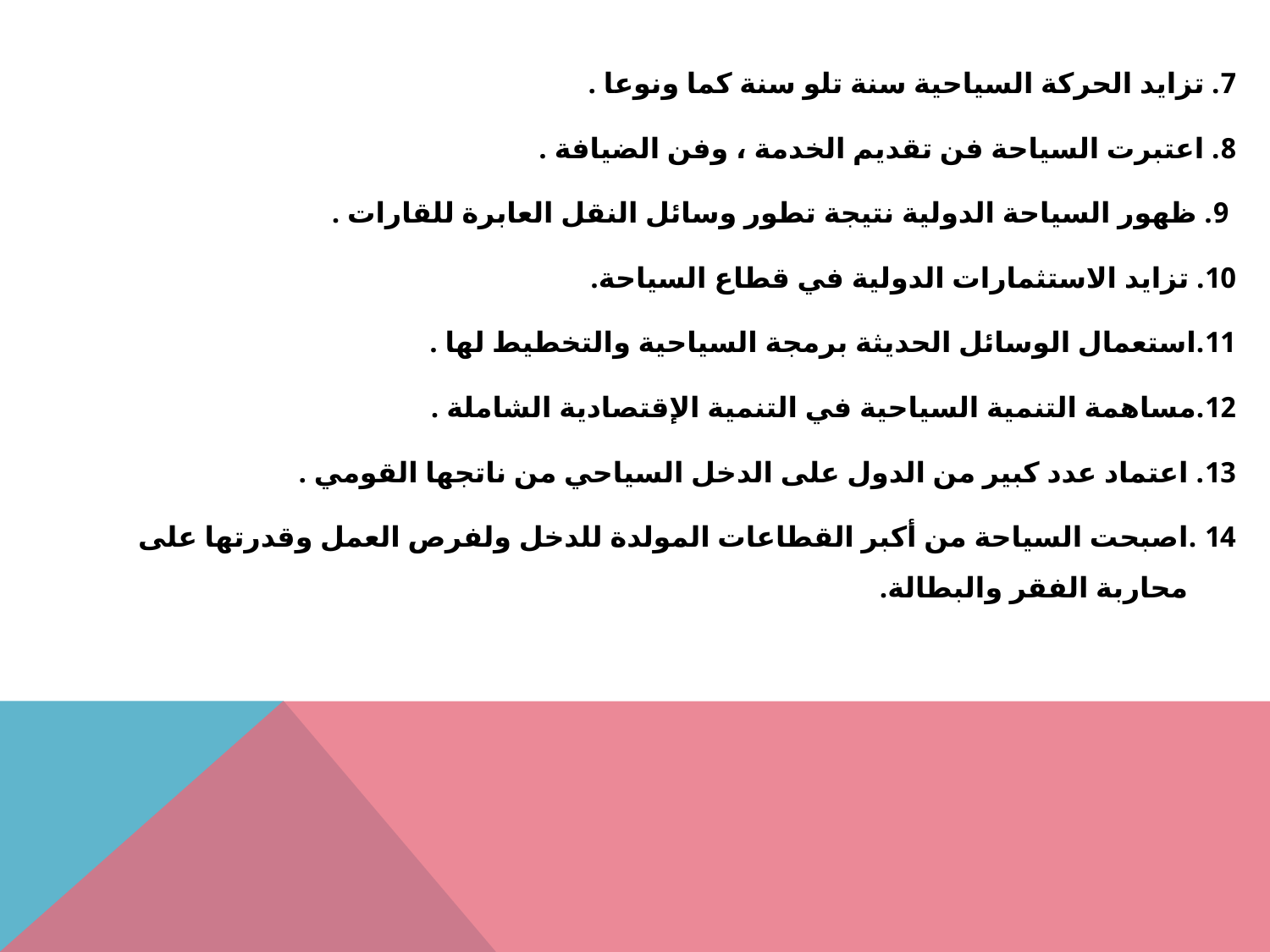

7. تزايد الحركة السياحية سنة تلو سنة كما ونوعا .
8. اعتبرت السياحة فن تقديم الخدمة ، وفن الضيافة .
 9. ظهور السياحة الدولية نتيجة تطور وسائل النقل العابرة للقارات .
10. تزايد الاستثمارات الدولية في قطاع السياحة.
11.استعمال الوسائل الحديثة برمجة السياحية والتخطيط لها .
12.مساهمة التنمية السياحية في التنمية الإقتصادية الشاملة .
13. اعتماد عدد كبير من الدول على الدخل السياحي من ناتجها القومي .
14 .اصبحت السياحة من أكبر القطاعات المولدة للدخل ولفرص العمل وقدرتها على محاربة الفقر والبطالة.